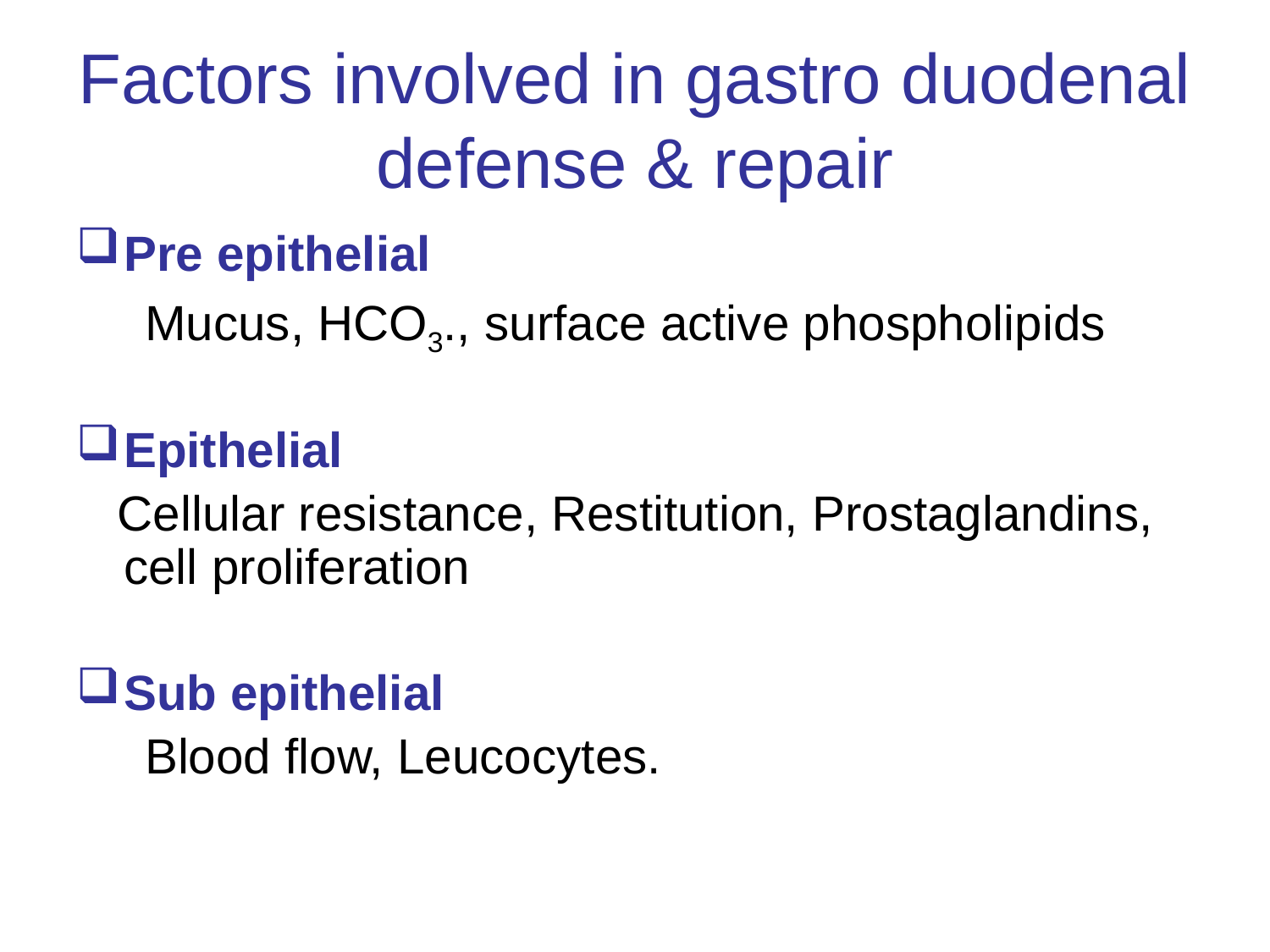

# Factors involved in gastro duodenal defense & repair
Pre epithelial
     Mucus, HCO3., surface active phospholipids

Epithelial
   Cellular resistance, Restitution, Prostaglandins, cell proliferation

Sub epithelial
     Blood flow, Leucocytes.